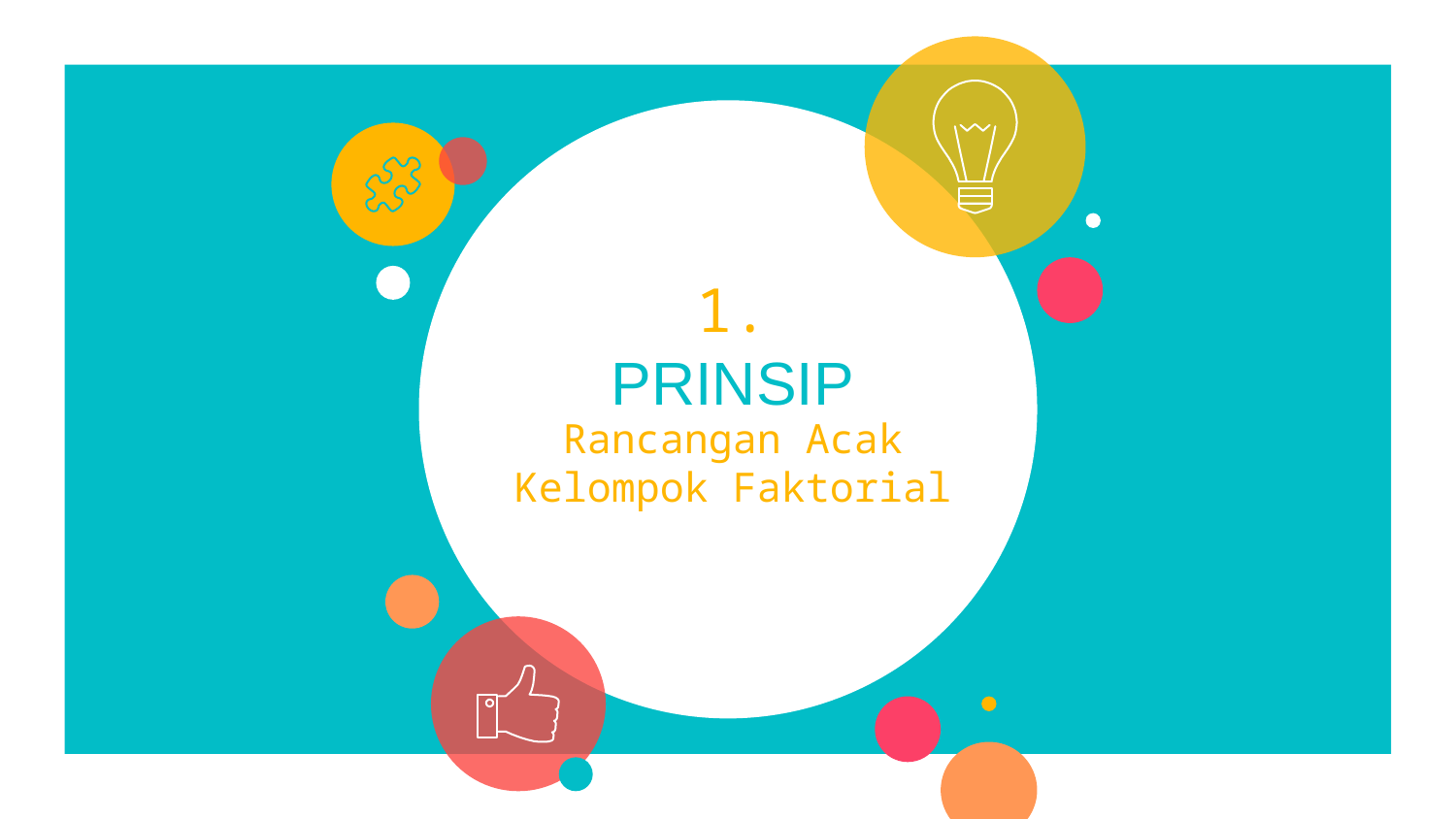

# 1.
PRINSIP
Rancangan Acak Kelompok Faktorial